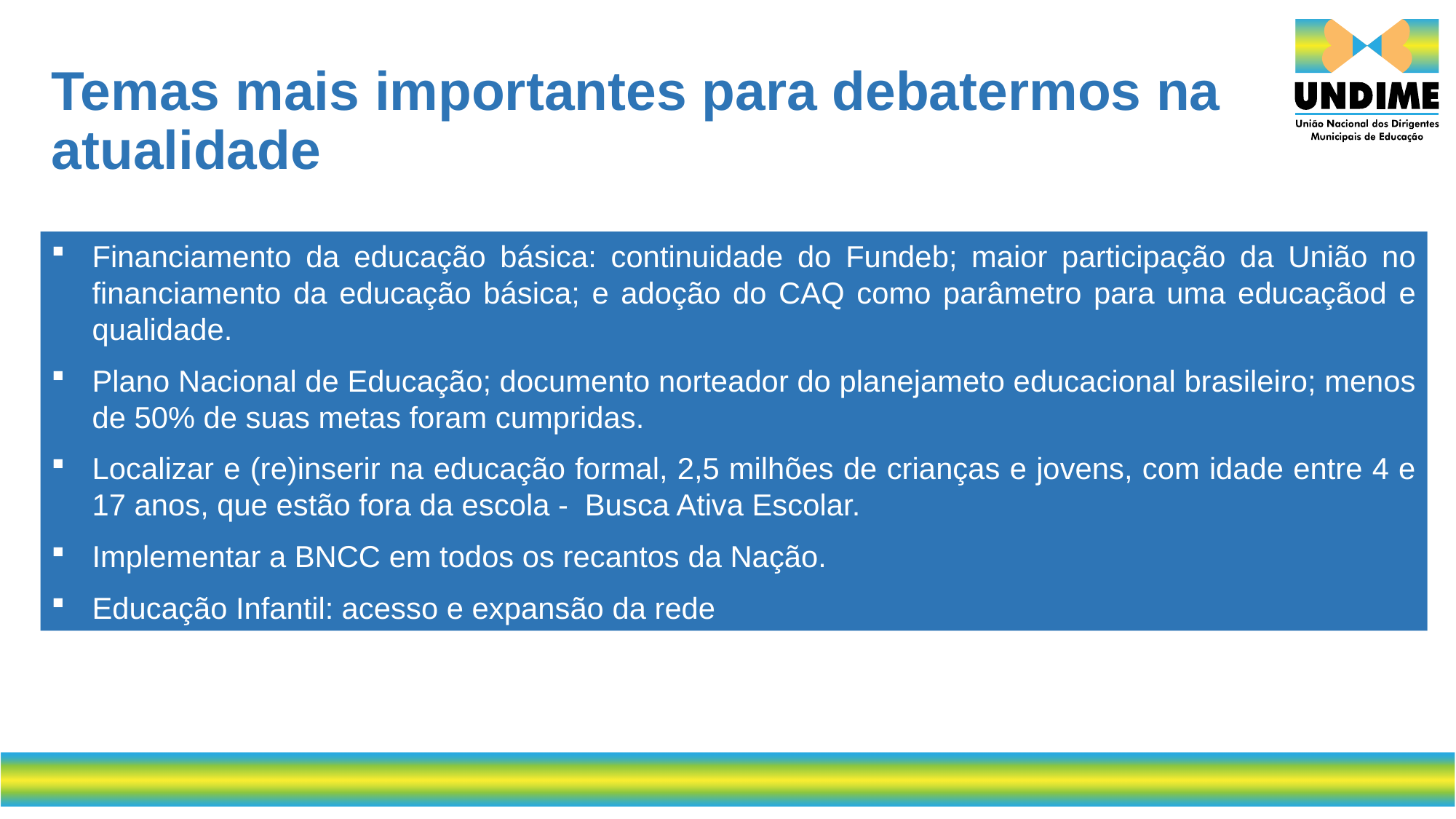

# Temas mais importantes para debatermos na atualidade
Financiamento da educação básica: continuidade do Fundeb; maior participação da União no financiamento da educação básica; e adoção do CAQ como parâmetro para uma educaçãod e qualidade.
Plano Nacional de Educação; documento norteador do planejameto educacional brasileiro; menos de 50% de suas metas foram cumpridas.
Localizar e (re)inserir na educação formal, 2,5 milhões de crianças e jovens, com idade entre 4 e 17 anos, que estão fora da escola -  Busca Ativa Escolar.
Implementar a BNCC em todos os recantos da Nação.
Educação Infantil: acesso e expansão da rede